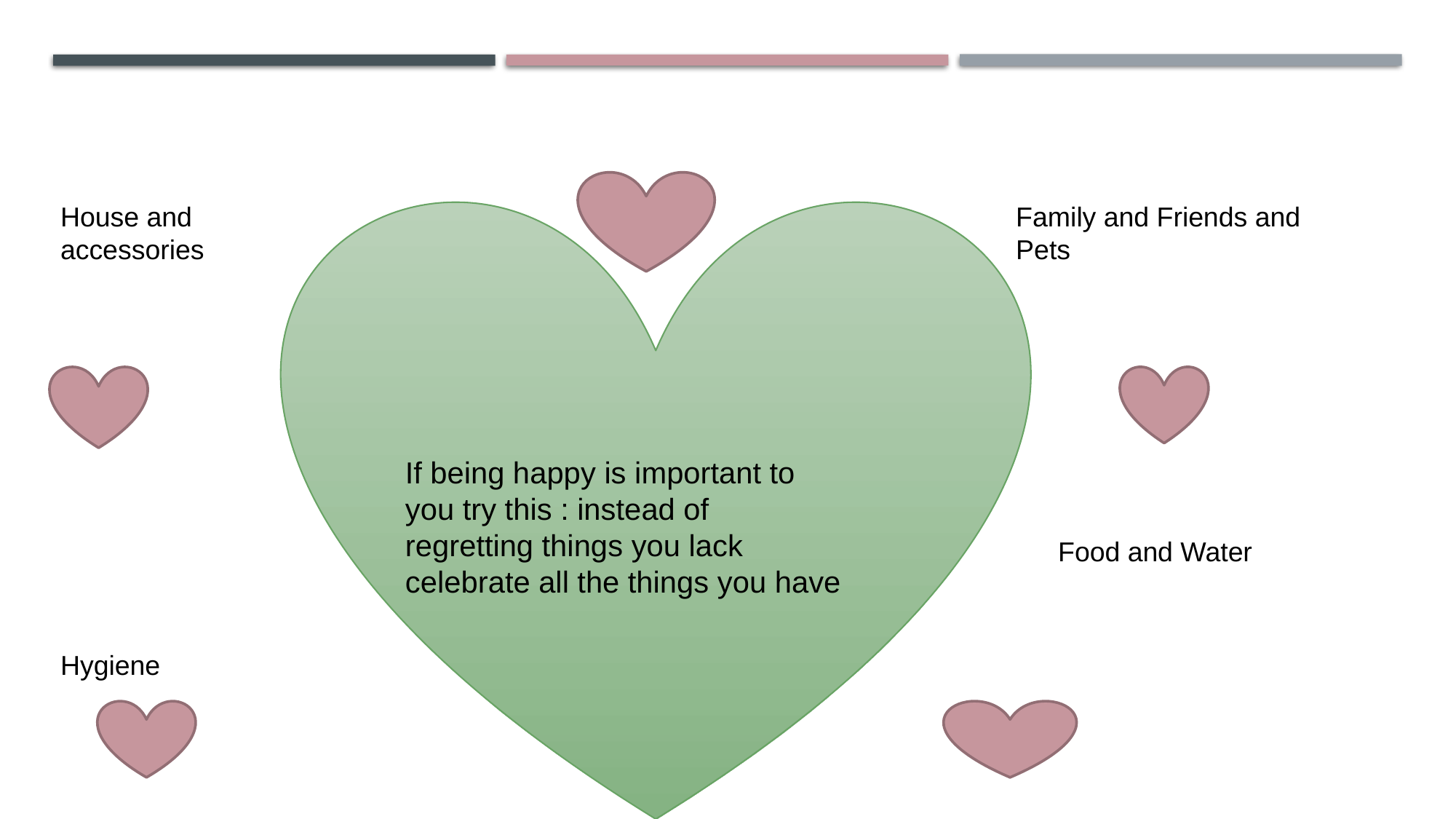

House and accessories

Family and Friends and Pets

If being happy is important to you try this : instead of regretting things you lack celebrate all the things you have
Food and Water
Hygiene